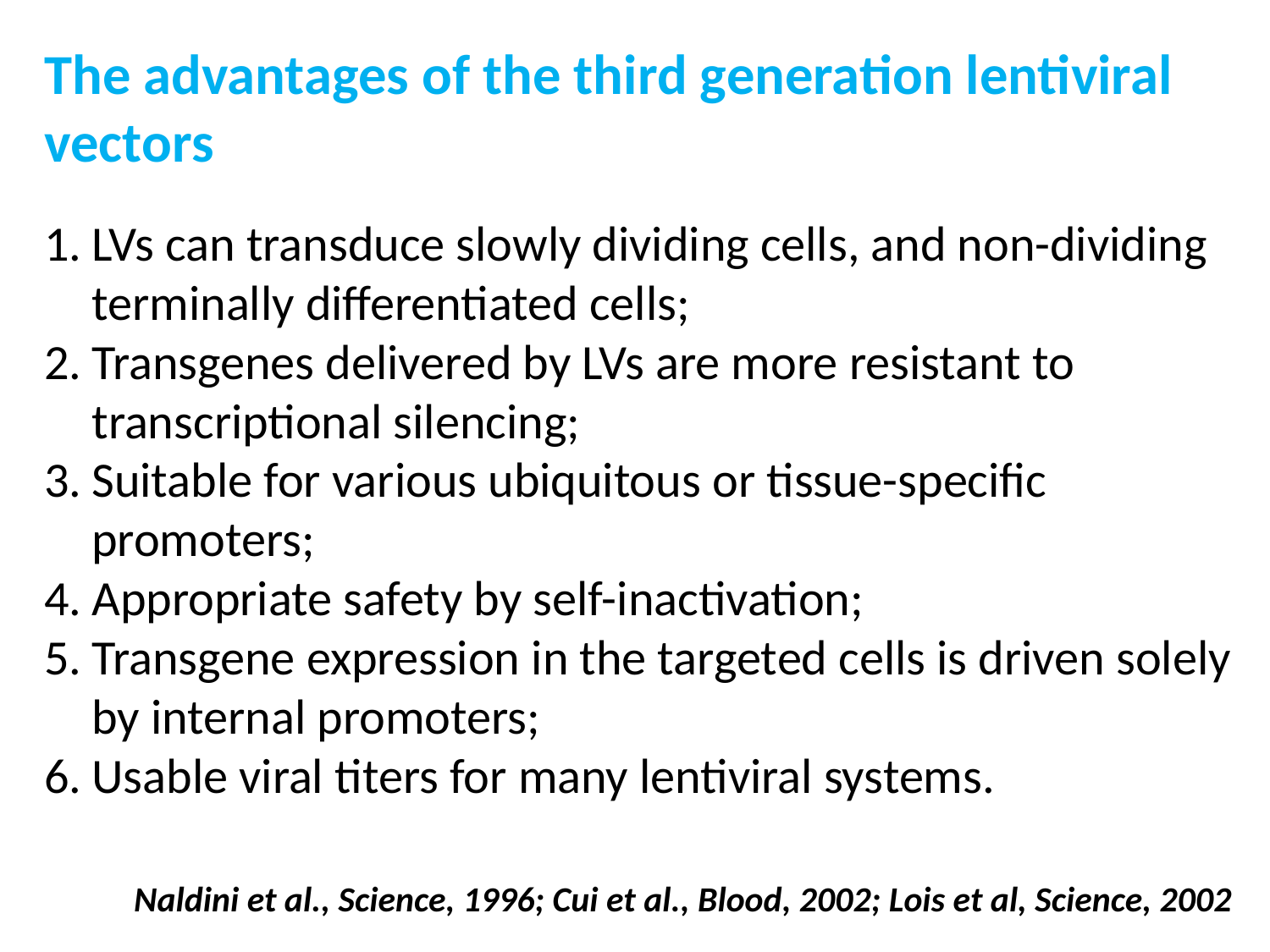

The advantages of the third generation lentiviral vectors

LVs can transduce slowly dividing cells, and non-dividing terminally differentiated cells;
Transgenes delivered by LVs are more resistant to transcriptional silencing;
Suitable for various ubiquitous or tissue-specific promoters;
Appropriate safety by self-inactivation;
Transgene expression in the targeted cells is driven solely by internal promoters;
Usable viral titers for many lentiviral systems.

        Naldini et al., Science, 1996; Cui et al., Blood, 2002; Lois et al, Science, 2002